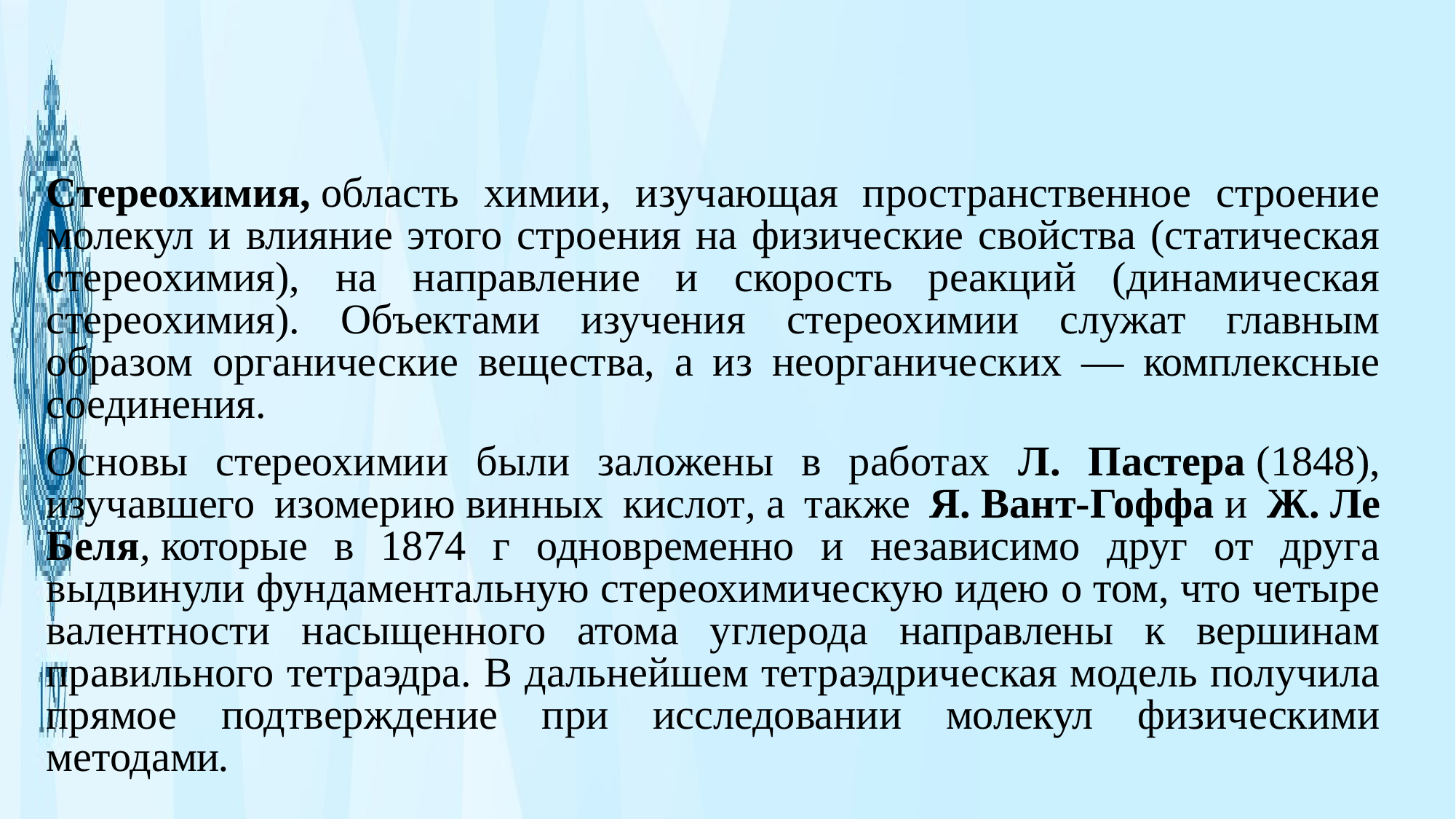

Стереохимия, область химии, изучающая пространственное строение молекул и влияние этого строения на физические свойства (статическая стереохимия), на направление и скорость реакций (динамическая стереохимия). Объектами изучения стереохимии служат главным образом органические вещества, а из неорганических — комплексные соединения.
Основы стереохимии были заложены в работах Л. Пастера (1848), изучавшего изомерию винных кислот, а также Я. Вант-Гоффа и Ж. Ле Беля, которые в 1874 г одновременно и независимо друг от друга выдвинули фундаментальную стереохимическую идею о том, что четыре валентности насыщенного атома углерода направлены к вершинам правильного тетраэдра. В дальнейшем тетраэдрическая модель получила прямое подтверждение при исследовании молекул физическими методами.